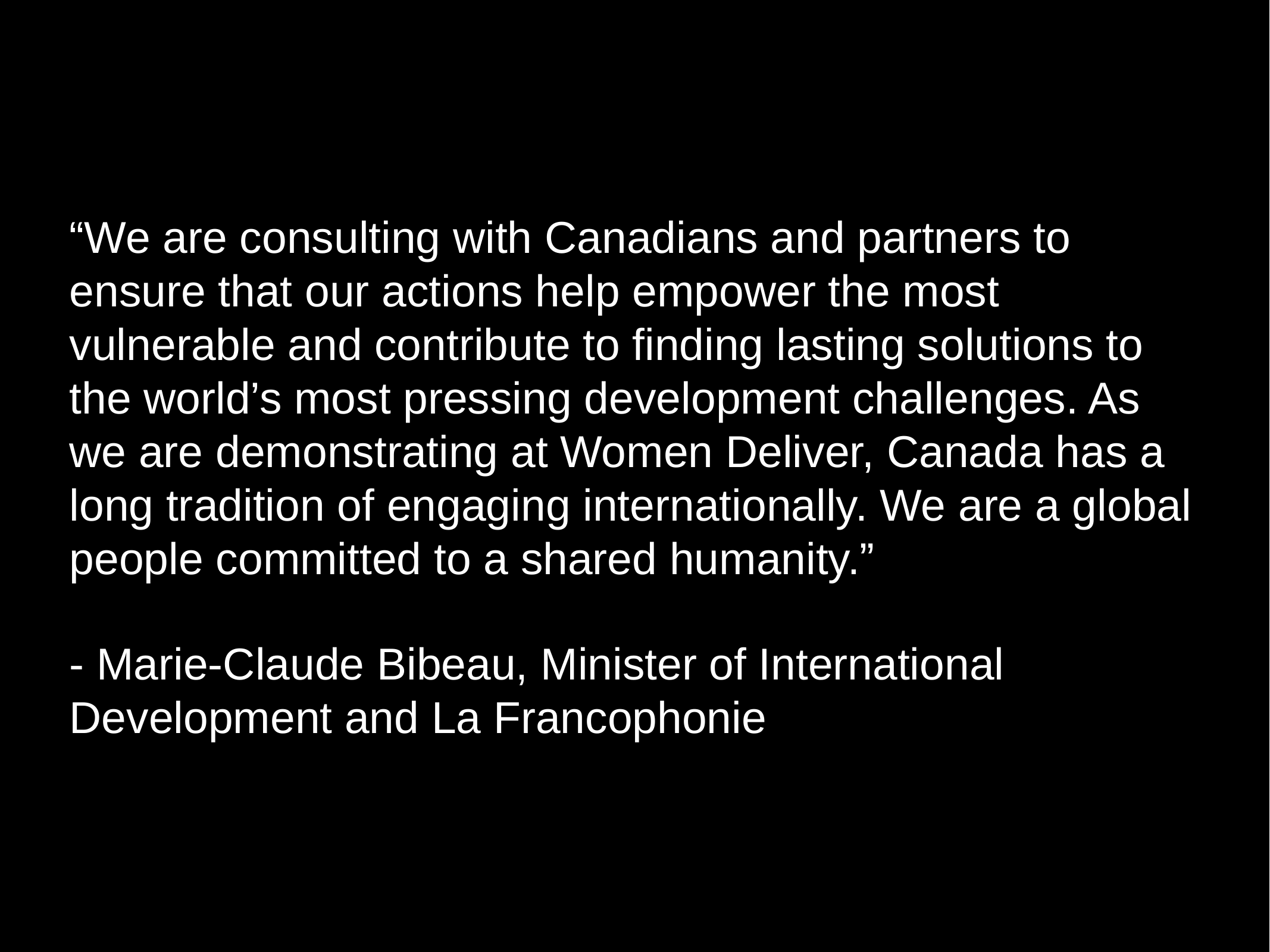

“We are consulting with Canadians and partners to ensure that our actions help empower the most vulnerable and contribute to finding lasting solutions to the world’s most pressing development challenges. As we are demonstrating at Women Deliver, Canada has a long tradition of engaging internationally. We are a global people committed to a shared humanity.”
- Marie-Claude Bibeau, Minister of International Development and La Francophonie